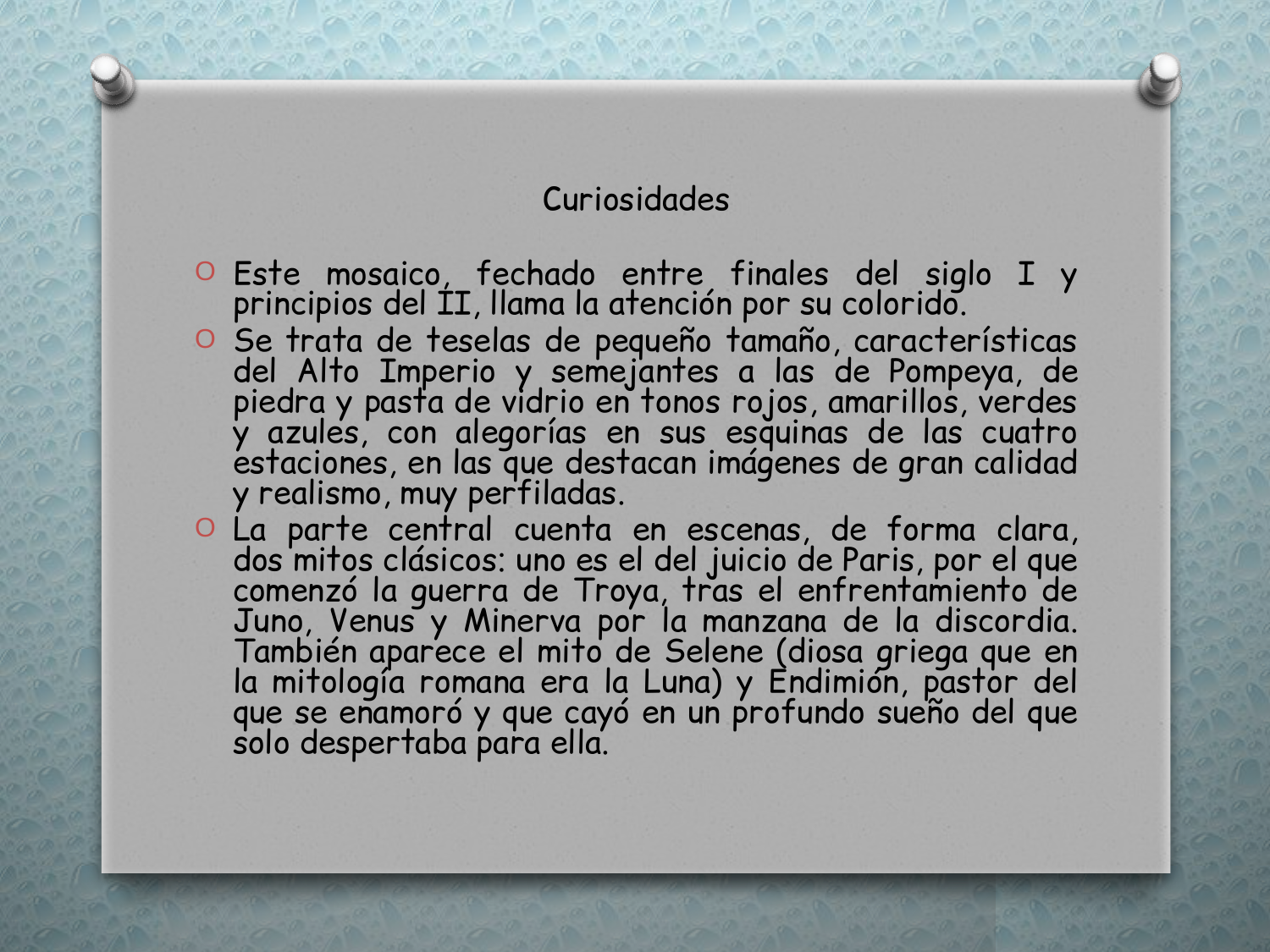

Curiosidades

Este mosaico, fechado entre finales del siglo I y principios del II, llama la atención por su colorido.
Se trata de teselas de pequeño tamaño, características del Alto Imperio y semejantes a las de Pompeya, de piedra y pasta de vidrio en tonos rojos, amarillos, verdes y azules, con alegorías en sus esquinas de las cuatro estaciones, en las que destacan imágenes de gran calidad y realismo, muy perfiladas.
La parte central cuenta en escenas, de forma clara, dos mitos clásicos: uno es el del juicio de Paris, por el que comenzó la guerra de Troya, tras el enfrentamiento de Juno, Venus y Minerva por la manzana de la discordia. También aparece el mito de Selene (diosa griega que en la mitología romana era la Luna) y Endimión, pastor del que se enamoró y que cayó en un profundo sueño del que solo despertaba para ella.